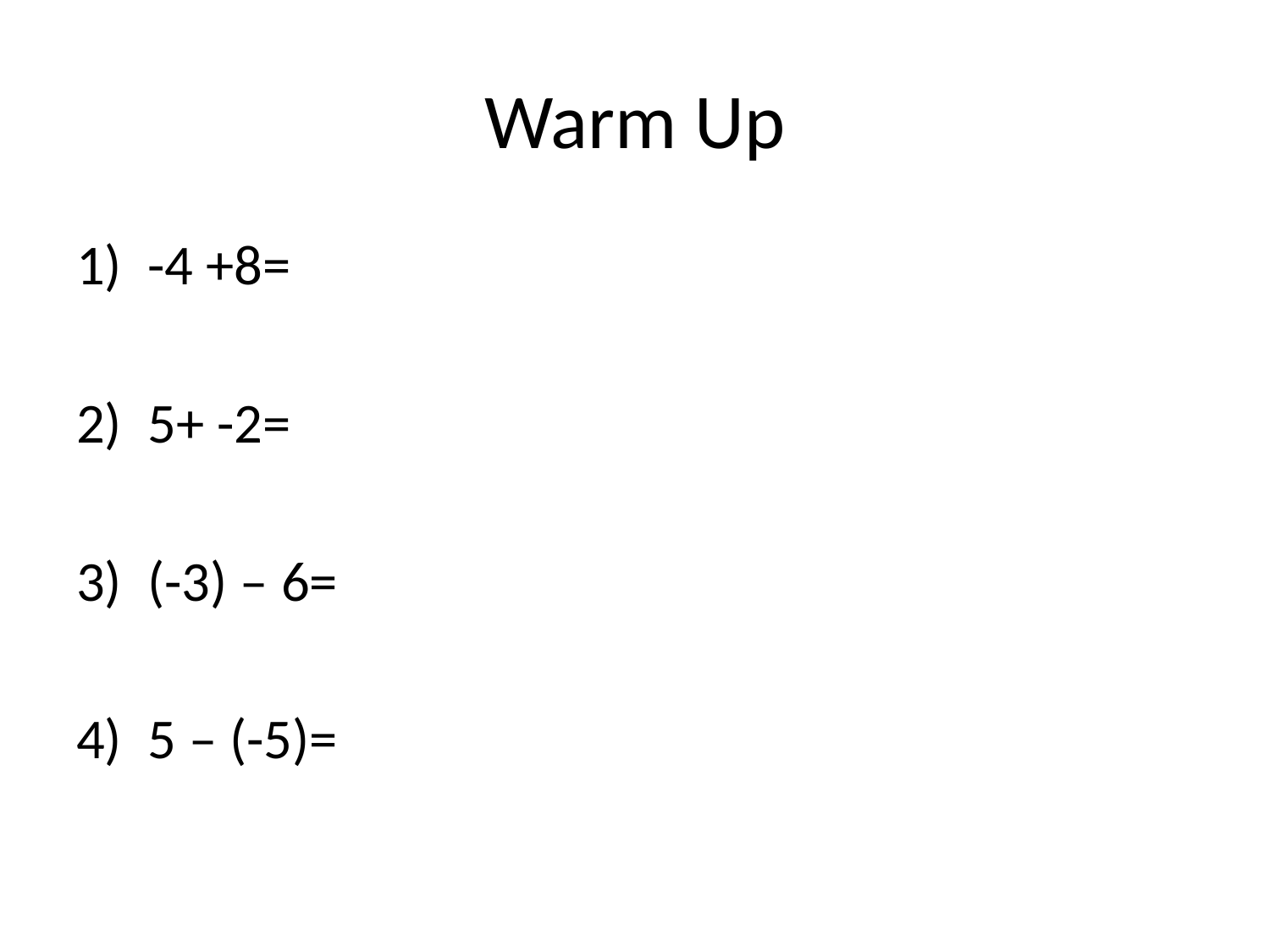

# Warm Up
-4 +8=

5+ -2=

(-3) – 6=

5 – (-5)=